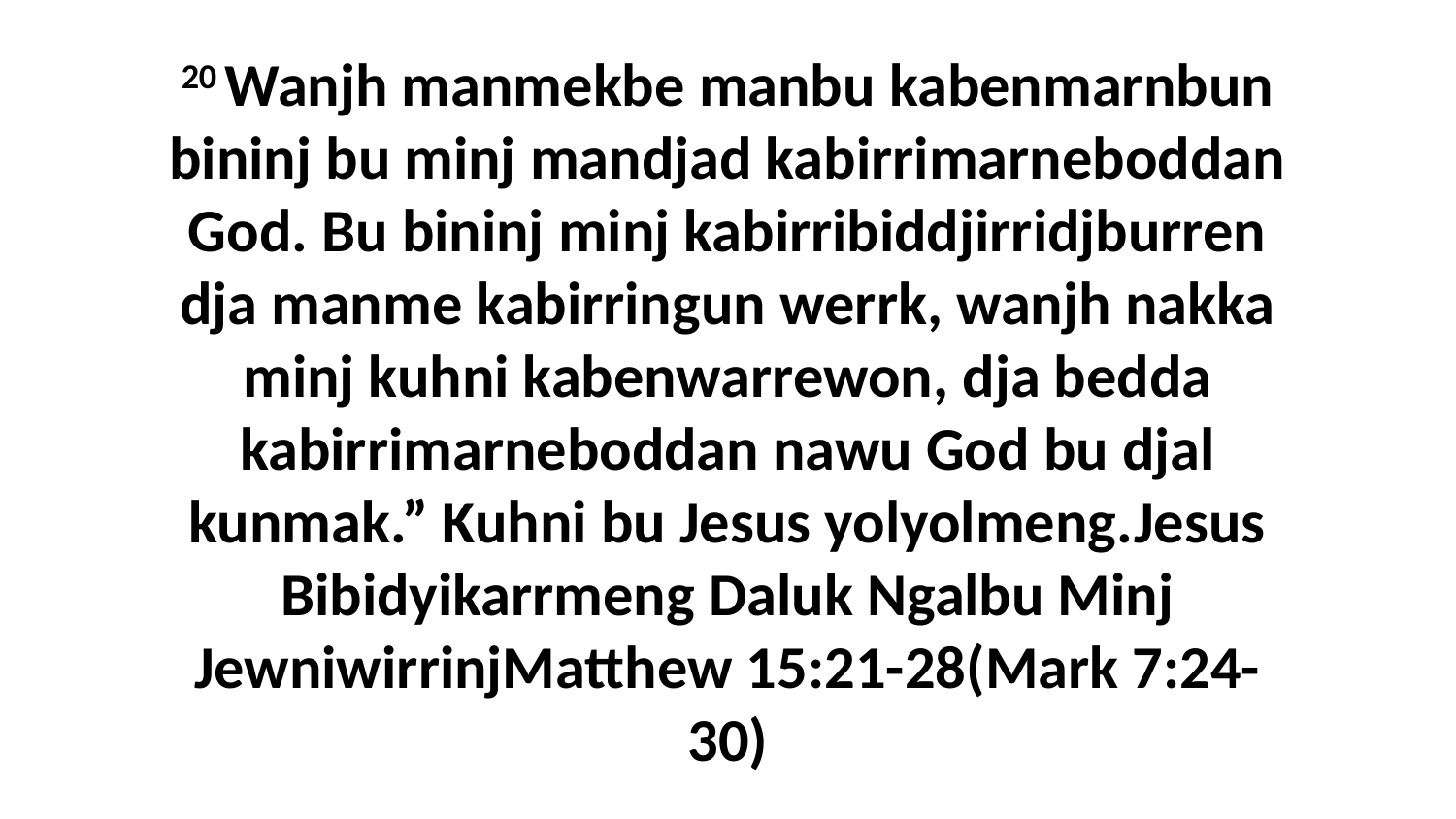

20 Wanjh manmekbe manbu kabenmarnbun bininj bu minj mandjad kabirrimarneboddan God. Bu bininj minj kabirribiddjirridjburren dja manme kabirringun werrk, wanjh nakka minj kuhni kabenwarrewon, dja bedda kabirrimarneboddan nawu God bu djal kunmak.” Kuhni bu Jesus yolyolmeng.Jesus Bibidyikarrmeng Daluk Ngalbu Minj JewniwirrinjMatthew 15:21-28(Mark 7:24-30)